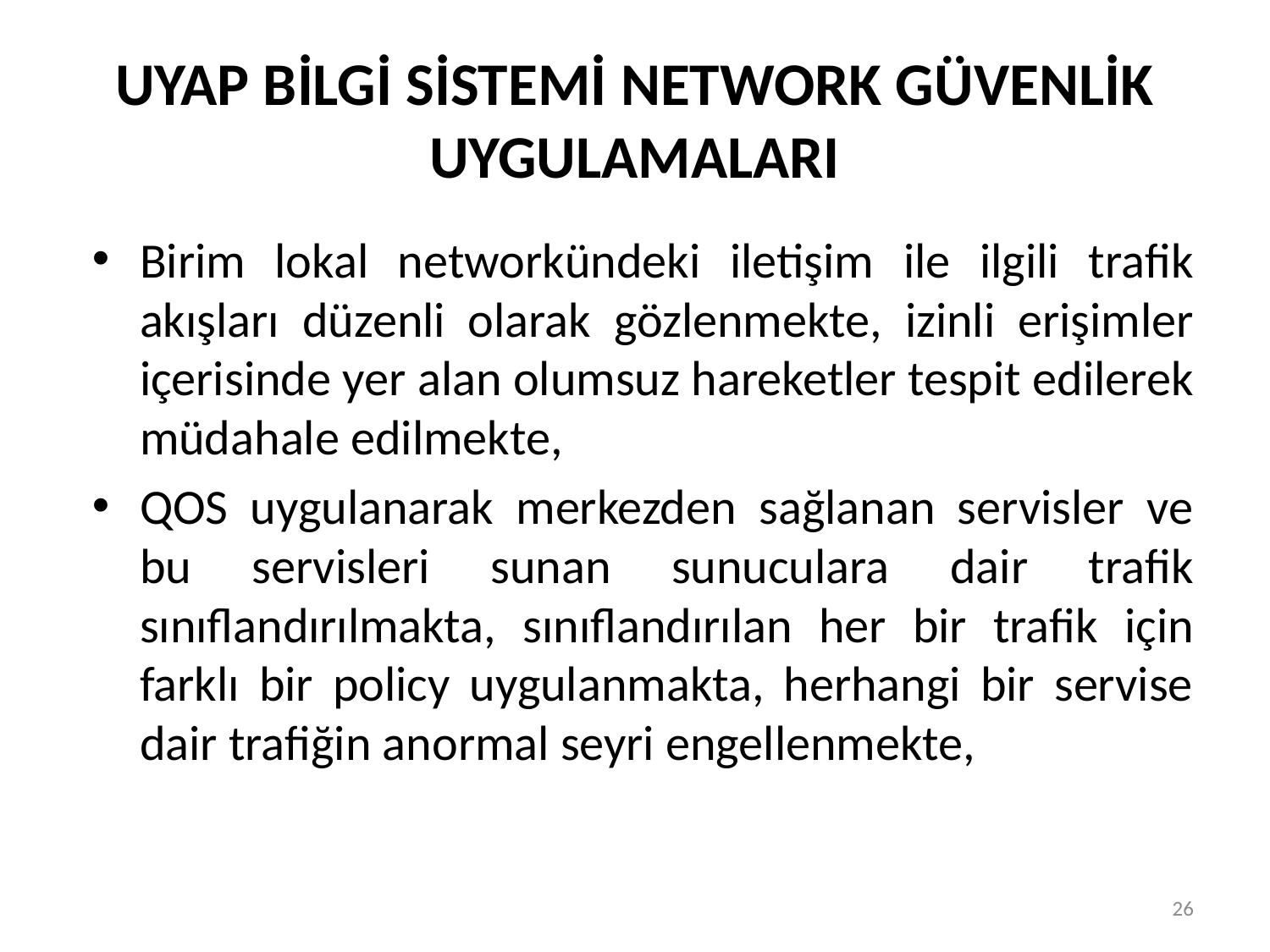

# UYAP BİLGİ SİSTEMİ NETWORK GÜVENLİK UYGULAMALARI
Birim lokal networkündeki iletişim ile ilgili trafik akışları düzenli olarak gözlenmekte, izinli erişimler içerisinde yer alan olumsuz hareketler tespit edilerek müdahale edilmekte,
QOS uygulanarak merkezden sağlanan servisler ve bu servisleri sunan sunuculara dair trafik sınıflandırılmakta, sınıflandırılan her bir trafik için farklı bir policy uygulanmakta, herhangi bir servise dair trafiğin anormal seyri engellenmekte,
26